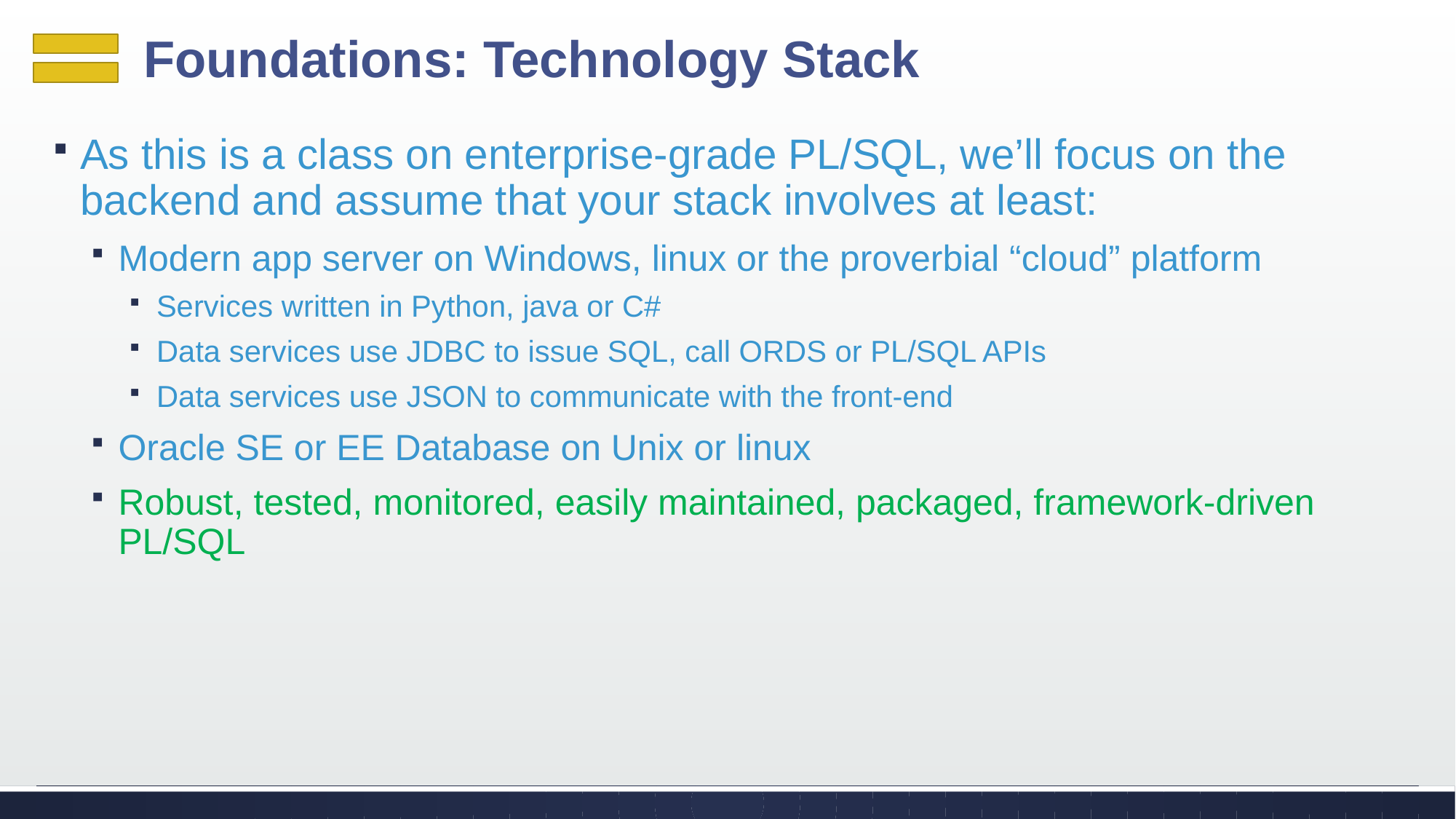

# Foundations: Technology Stack
As this is a class on enterprise-grade PL/SQL, we’ll focus on the backend and assume that your stack involves at least:
Modern app server on Windows, linux or the proverbial “cloud” platform
Services written in Python, java or C#
Data services use JDBC to issue SQL, call ORDS or PL/SQL APIs
Data services use JSON to communicate with the front-end
Oracle SE or EE Database on Unix or linux
Robust, tested, monitored, easily maintained, packaged, framework-driven PL/SQL